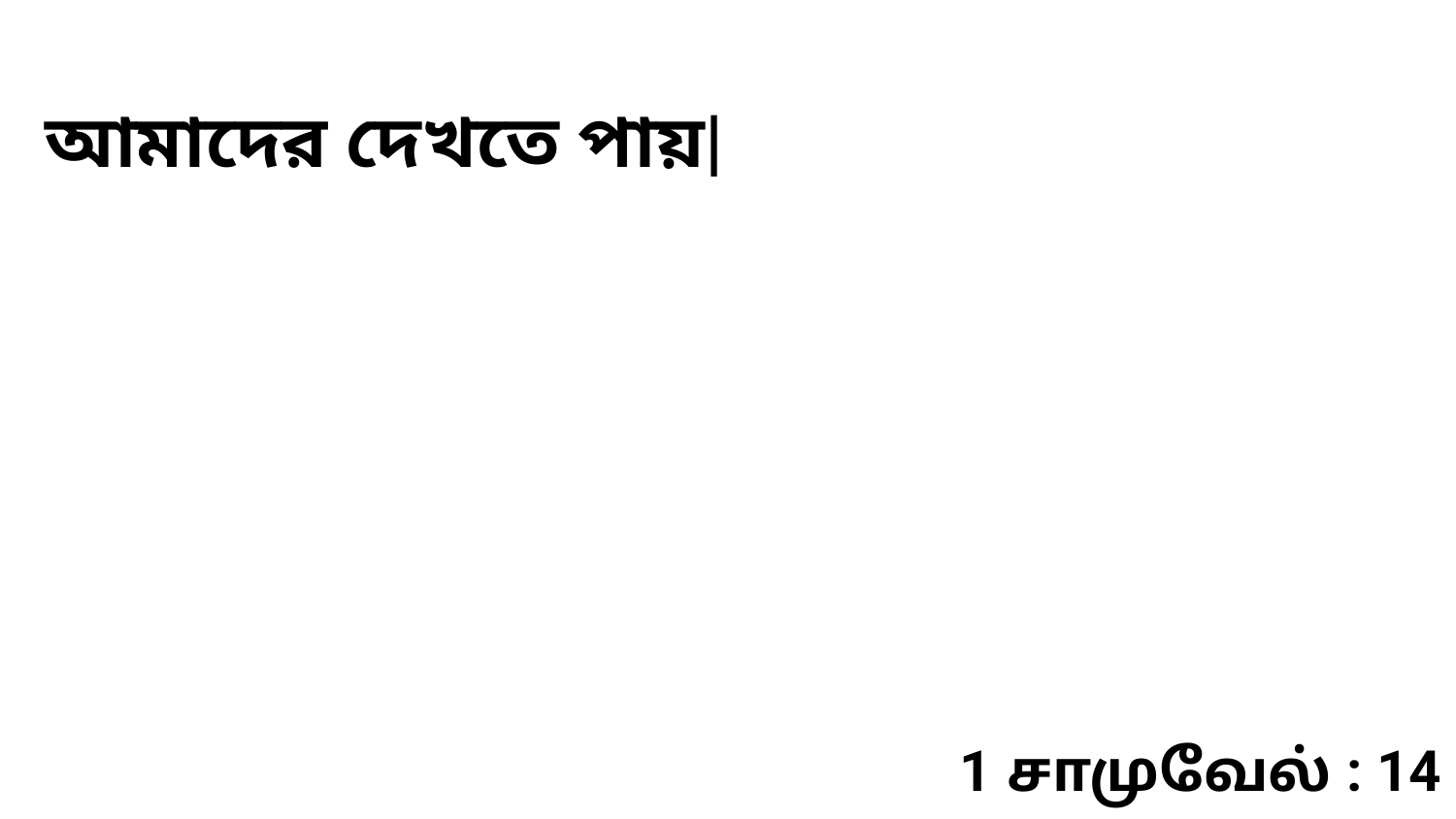

আমাদের দেখতে পায়|
1 சாமுவேல் : 14